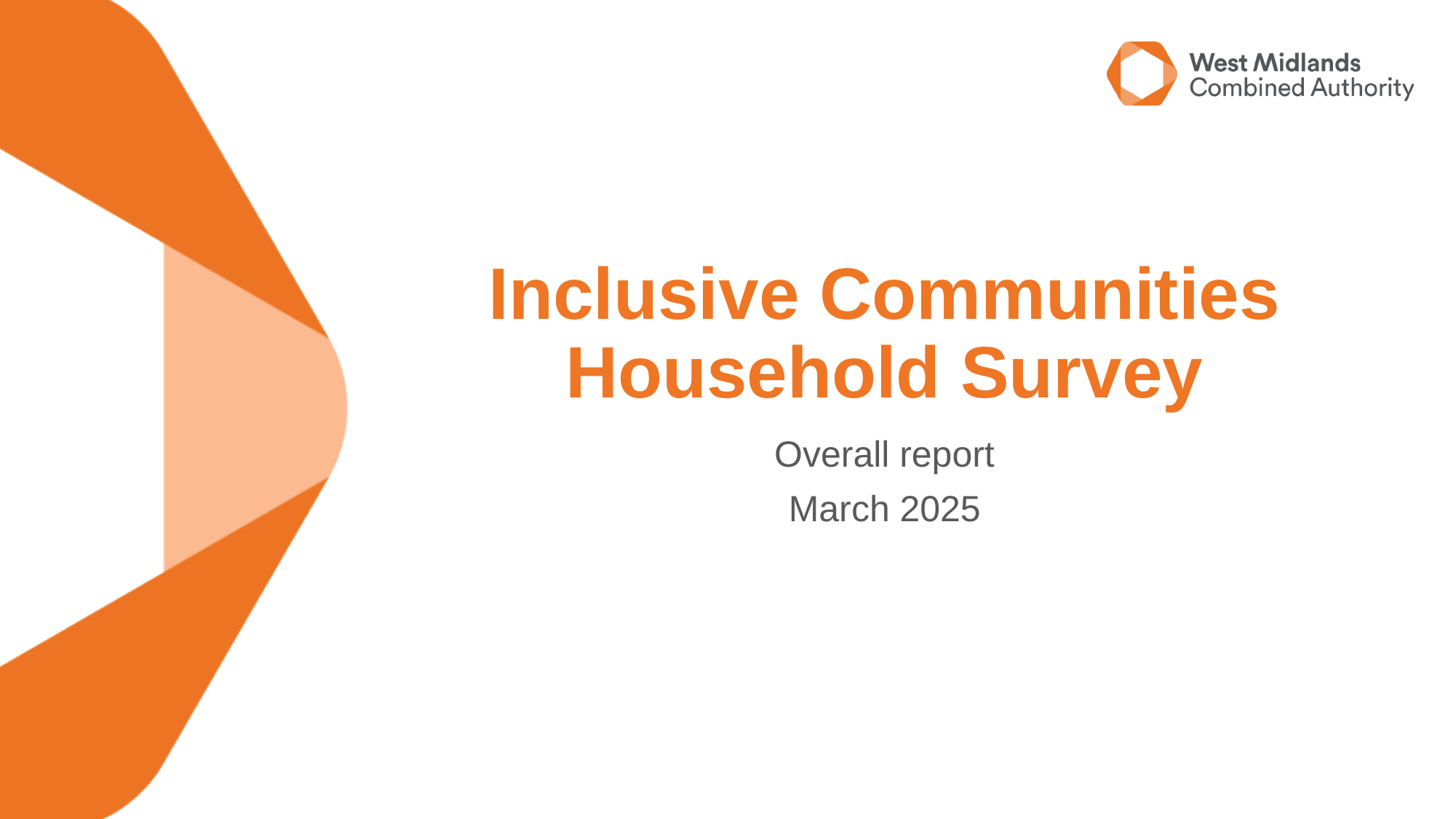

# Inclusive Communities Household Survey
Overall report
March 2025